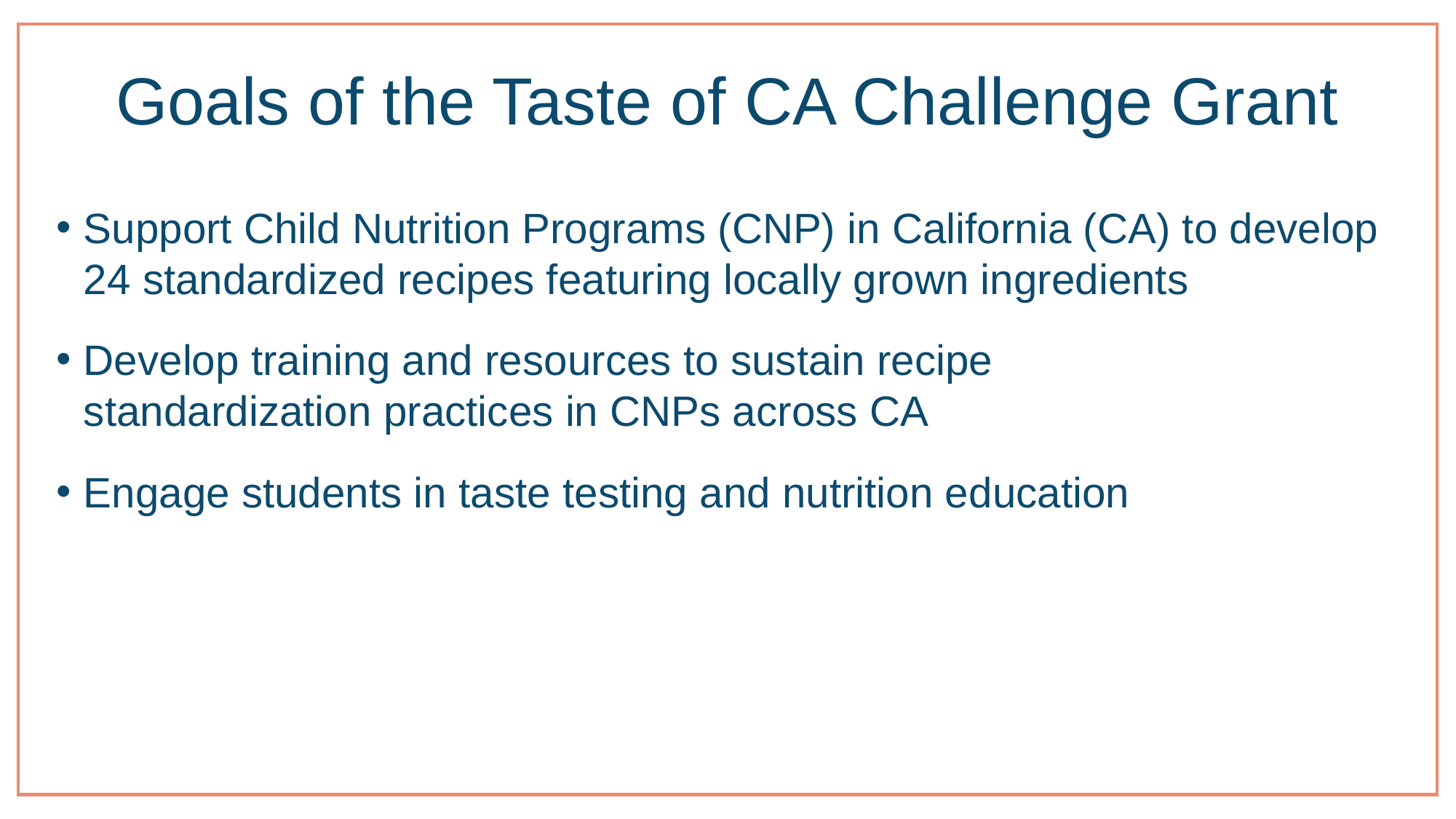

# Goals of the Taste of CA Challenge Grant
Support Child Nutrition Programs (CNP) in California (CA) to develop 24 standardized recipes featuring locally grown ingredients
Develop training and resources to sustain recipe standardization practices in CNPs across CA
Engage students in taste testing and nutrition education